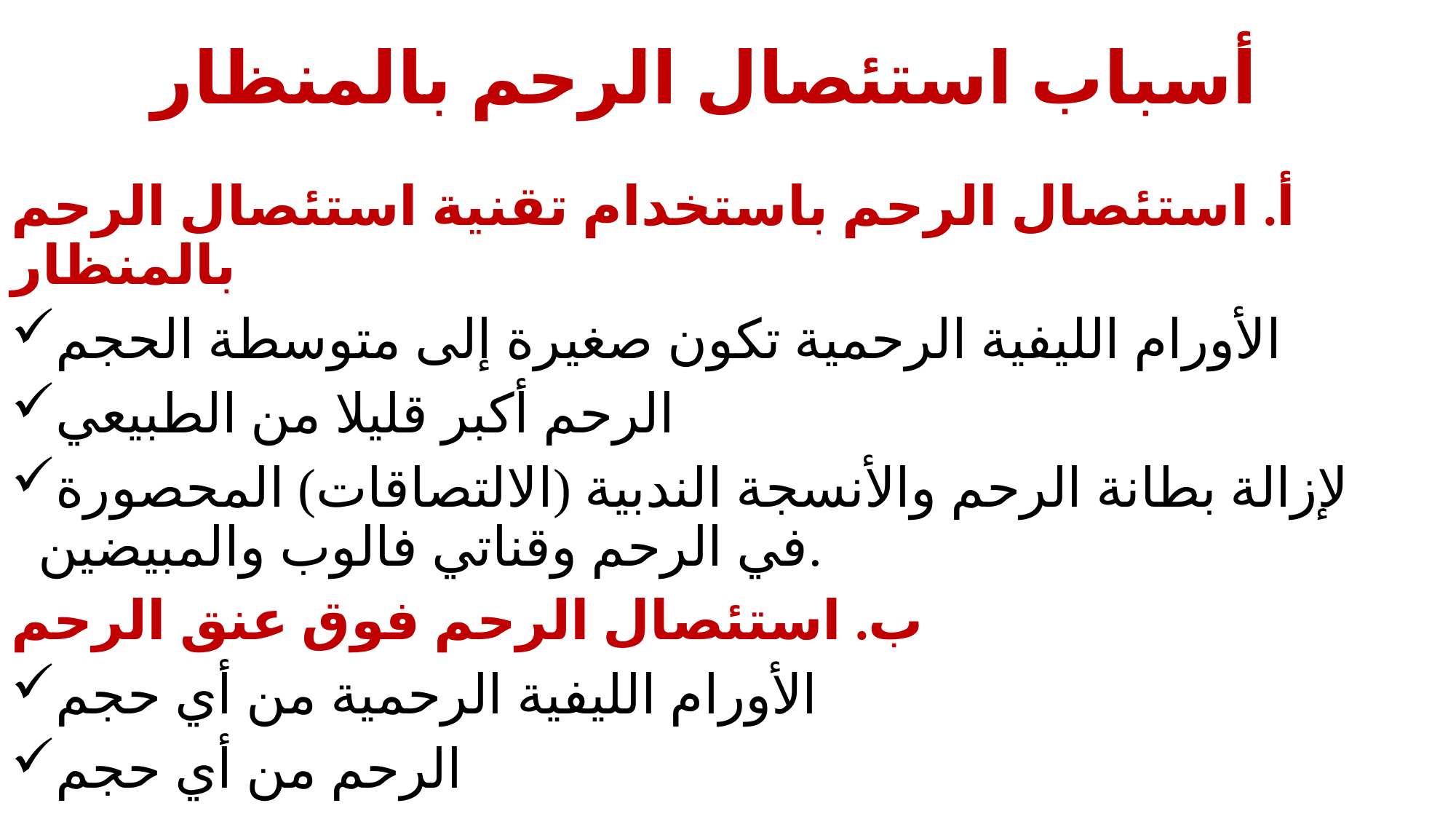

# أسباب استئصال الرحم بالمنظار
أ. استئصال الرحم باستخدام تقنية استئصال الرحم بالمنظار
الأورام الليفية الرحمية تكون صغيرة إلى متوسطة الحجم
الرحم أكبر قليلا من الطبيعي
لإزالة بطانة الرحم والأنسجة الندبية (الالتصاقات) المحصورة في الرحم وقناتي فالوب والمبيضين.
ب. استئصال الرحم فوق عنق الرحم
الأورام الليفية الرحمية من أي حجم
الرحم من أي حجم